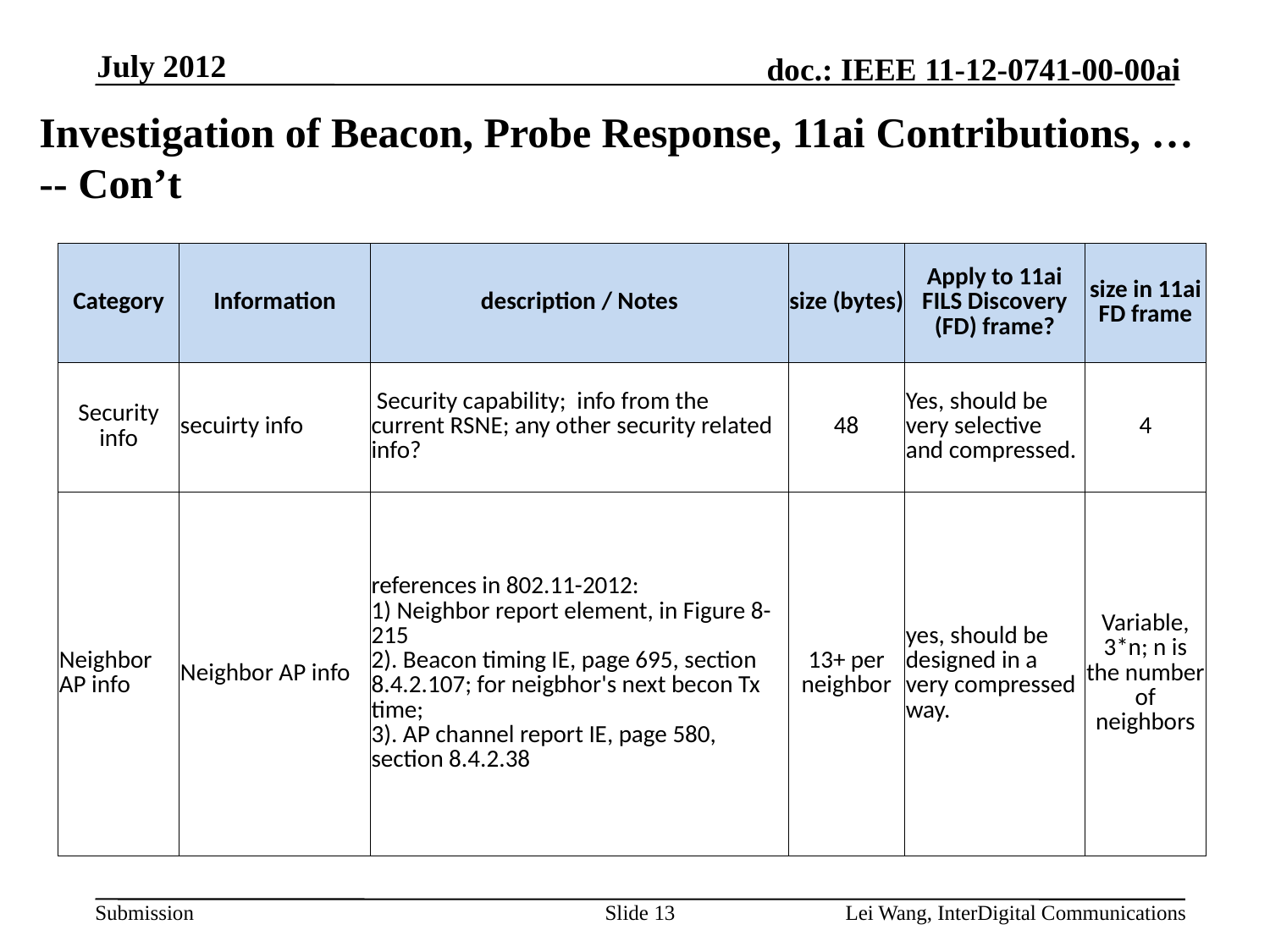

July 2012
# Investigation of Beacon, Probe Response, 11ai Contributions, … -- Con’t
| Category | Information | description / Notes | size (bytes) | Apply to 11ai FILS Discovery (FD) frame? | size in 11ai FD frame |
| --- | --- | --- | --- | --- | --- |
| Security info | secuirty info | Security capability; info from the current RSNE; any other security related info? | 48 | Yes, should be very selective and compressed. | 4 |
| Neighbor AP info | Neighbor AP info | references in 802.11-2012: 1) Neighbor report element, in Figure 8-215 2). Beacon timing IE, page 695, section 8.4.2.107; for neigbhor's next becon Tx time; 3). AP channel report IE, page 580, section 8.4.2.38 | 13+ per neighbor | yes, should be designed in a very compressed way. | Variable, 3\*n; n is the number of neighbors |
Slide 13
Lei Wang, InterDigital Communications